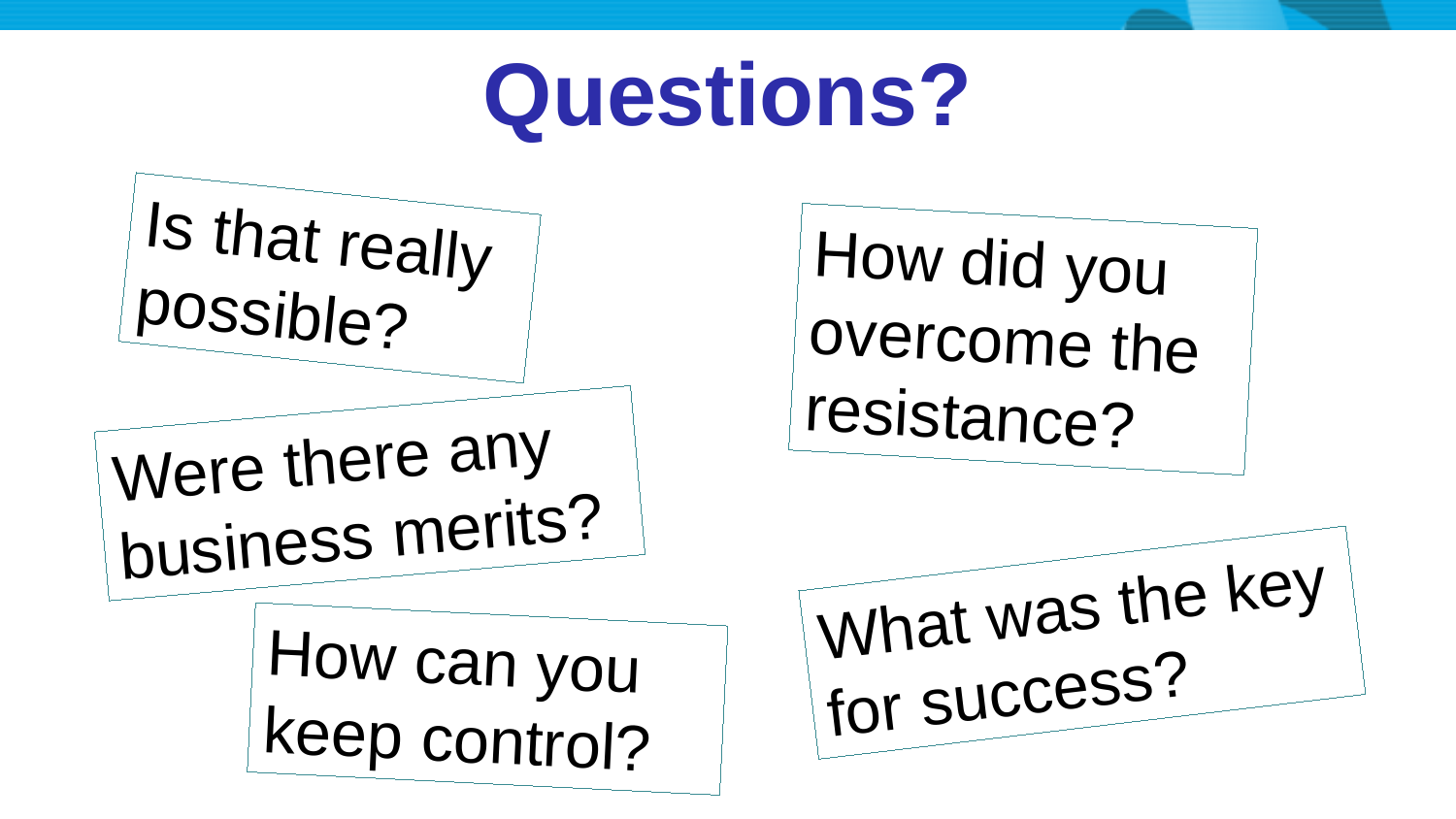

Questions?
Is that really possible?
How did you overcome the resistance?
Were there any business merits?
What was the key for success?
How can you keep control?